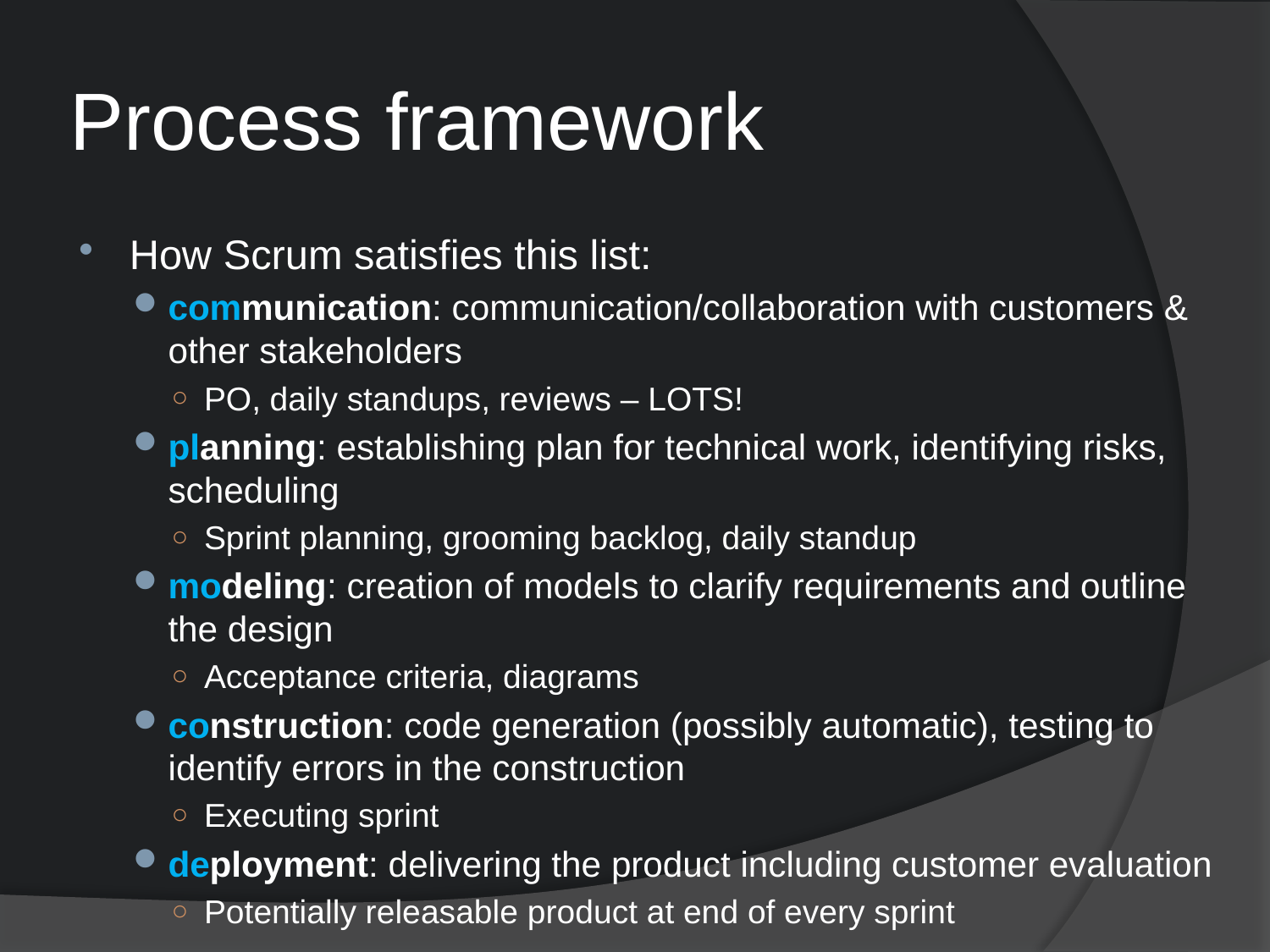

# Process framework
How Scrum satisfies this list:
communication: communication/collaboration with customers & other stakeholders
PO, daily standups, reviews – LOTS!
planning: establishing plan for technical work, identifying risks, scheduling
Sprint planning, grooming backlog, daily standup
modeling: creation of models to clarify requirements and outline the design
Acceptance criteria, diagrams
construction: code generation (possibly automatic), testing to identify errors in the construction
Executing sprint
deployment: delivering the product including customer evaluation
Potentially releasable product at end of every sprint